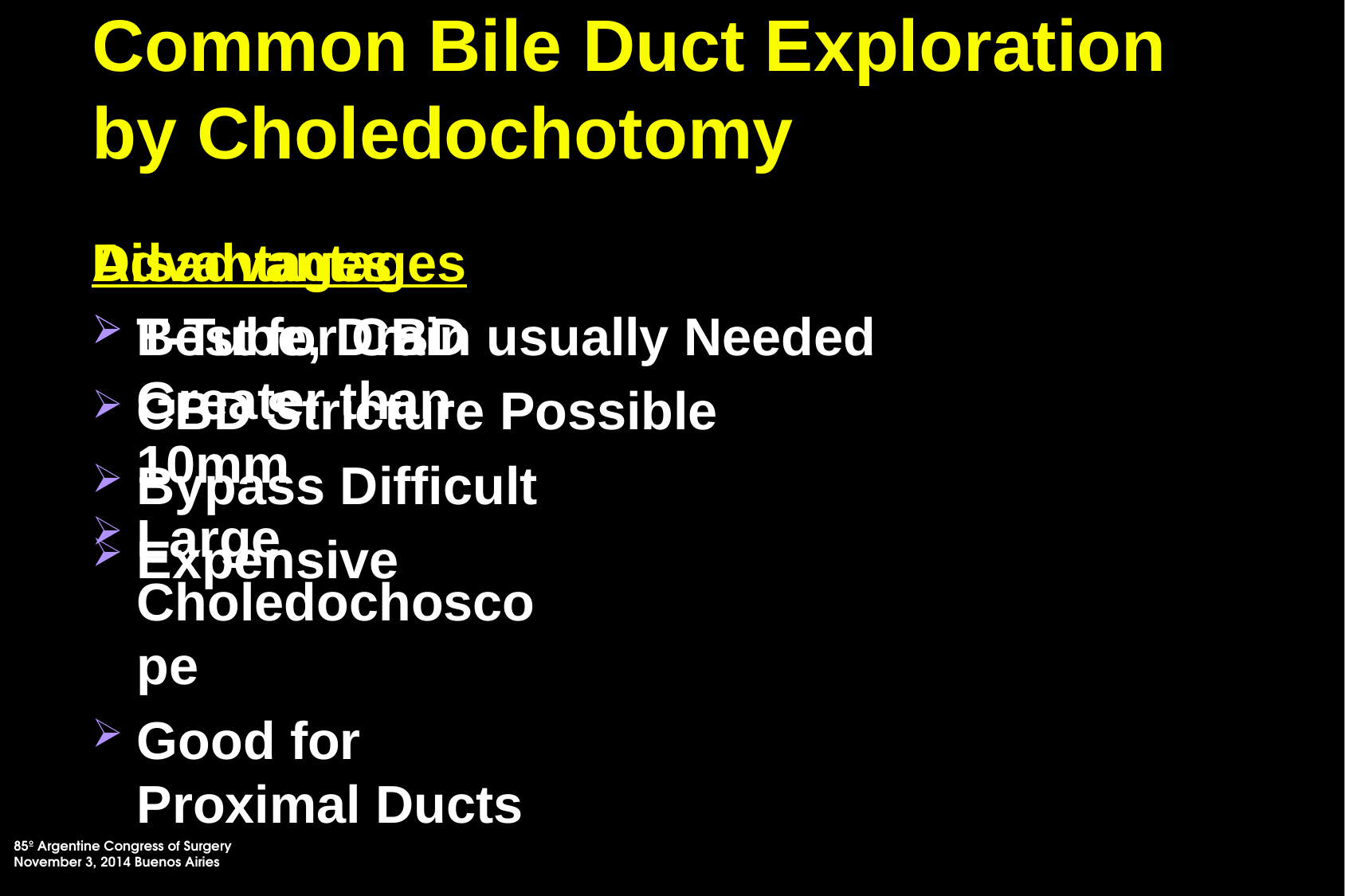

# Common Bile Duct Exploration by Choledochotomy
Advantages
Best for CBD Greater than  10mm
Large Choledochoscope
Good for Proximal Ducts

Disadvantages
T-Tube, Drain usually Needed
CBD Stricture Possible
Bypass Difficult
Expensive